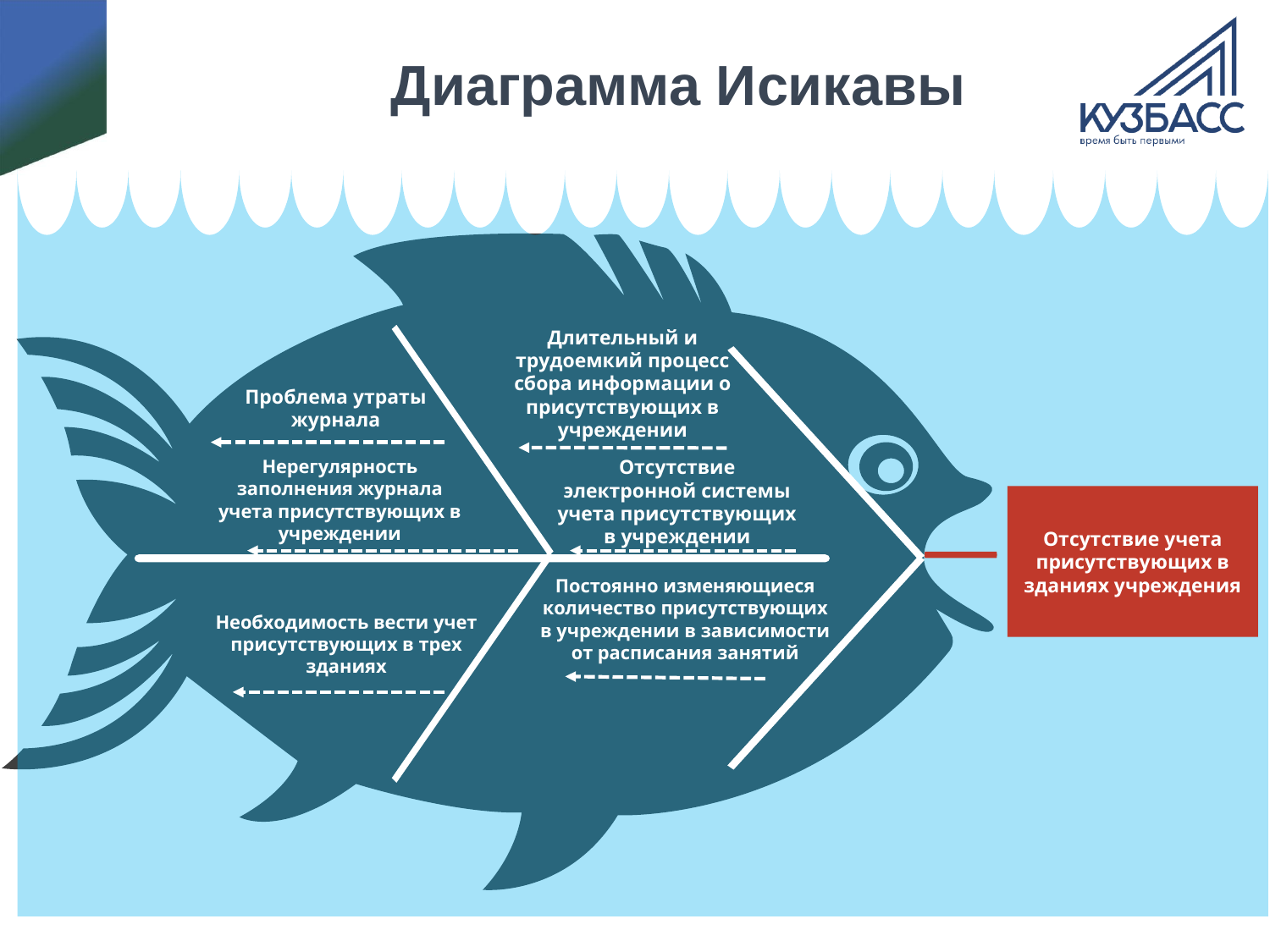

# Диаграмма Исикавы

Длительный и трудоемкий процесс сбора информации о присутствующих в учреждении

Проблема утраты журнала
Отсутствие электронной системы учета присутствующих в учреждении
Нерегулярность заполнения журнала учета присутствующих в учреждении

Отсутствие учета присутствующих в зданиях учреждения

Постоянно изменяющиеся количество присутствующих в учреждении в зависимости от расписания занятий
Необходимость вести учет присутствующих в трех зданиях